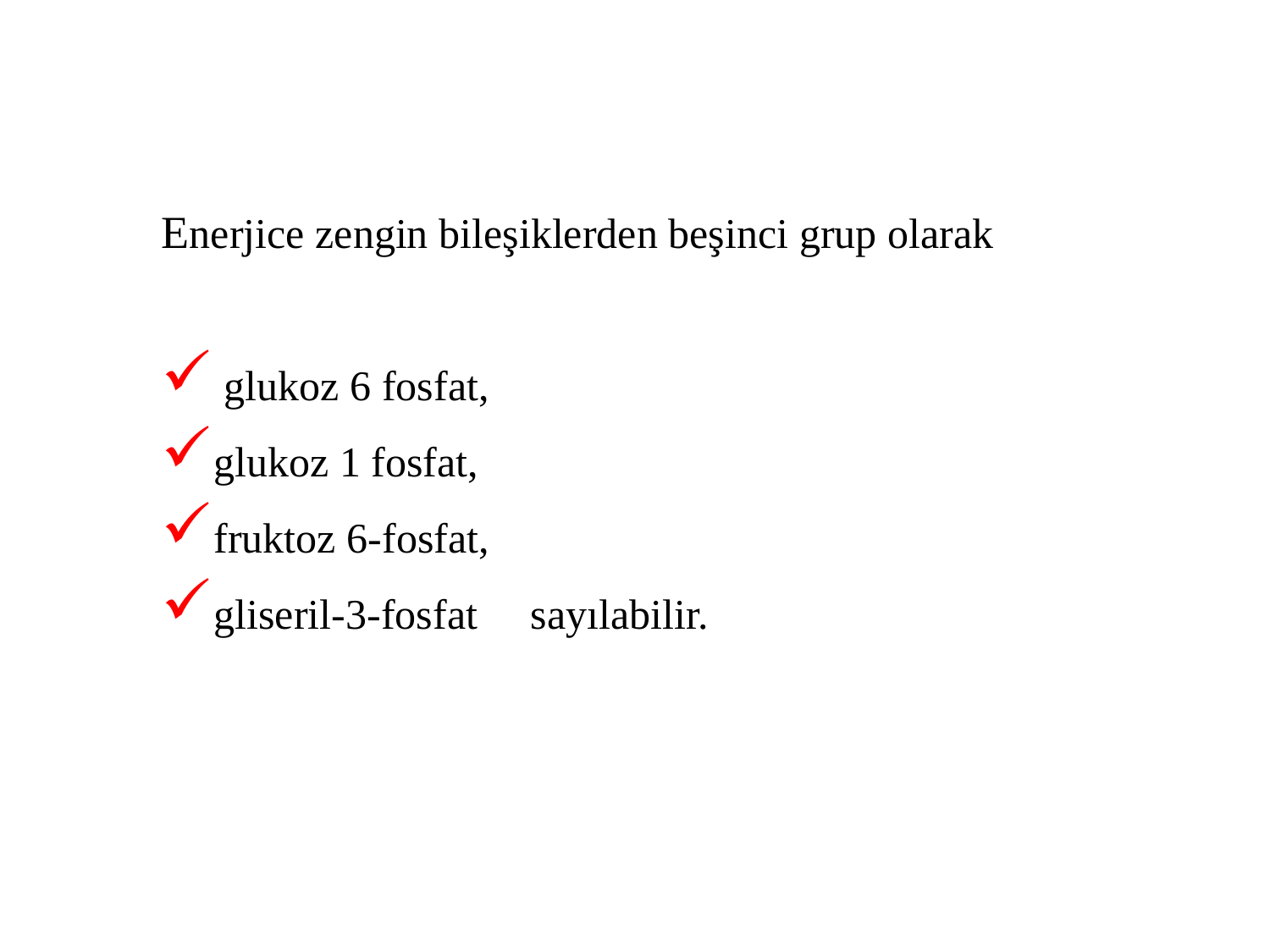

Enerjice zengin bileşiklerden beşinci grup olarak

 glukoz 6 fosfat,
glukoz 1 fosfat,
fruktoz 6-fosfat,
gliseril-3-fosfat     sayılabilir.